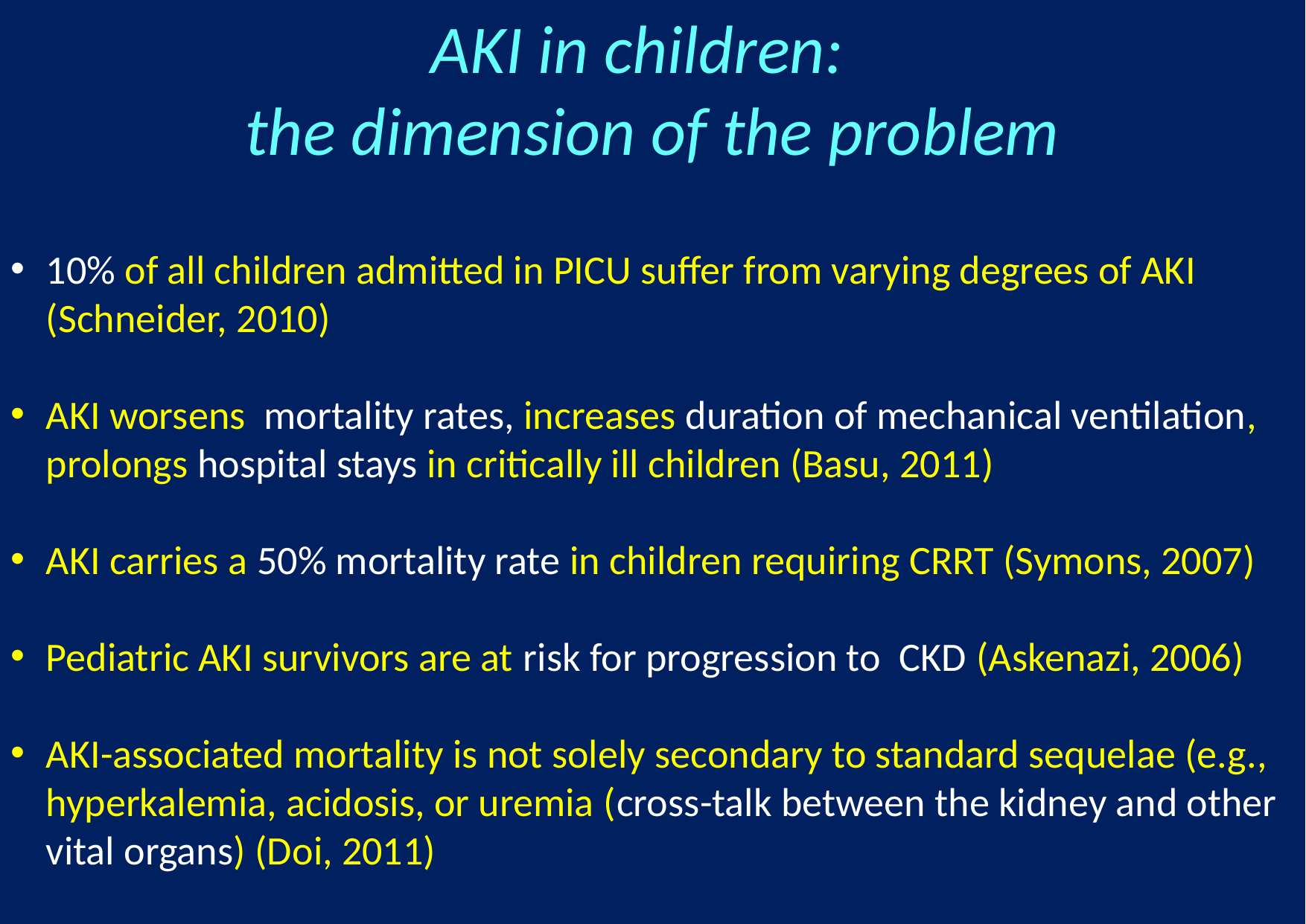

AKI in children:
the dimension of the problem
10% of all children admitted in PICU suffer from varying degrees of AKI  (Schneider, 2010)

AKI worsens  mortality rates, increases duration of mechanical ventilation, prolongs hospital stays in critically ill children (Basu, 2011)

AKI carries a 50% mortality rate in children requiring CRRT (Symons, 2007)

Pediatric AKI survivors are at risk for progression to  CKD (Askenazi, 2006)

AKI-associated mortality is not solely secondary to standard sequelae (e.g., hyperkalemia, acidosis, or uremia (cross-talk between the kidney and other vital organs) (Doi, 2011)